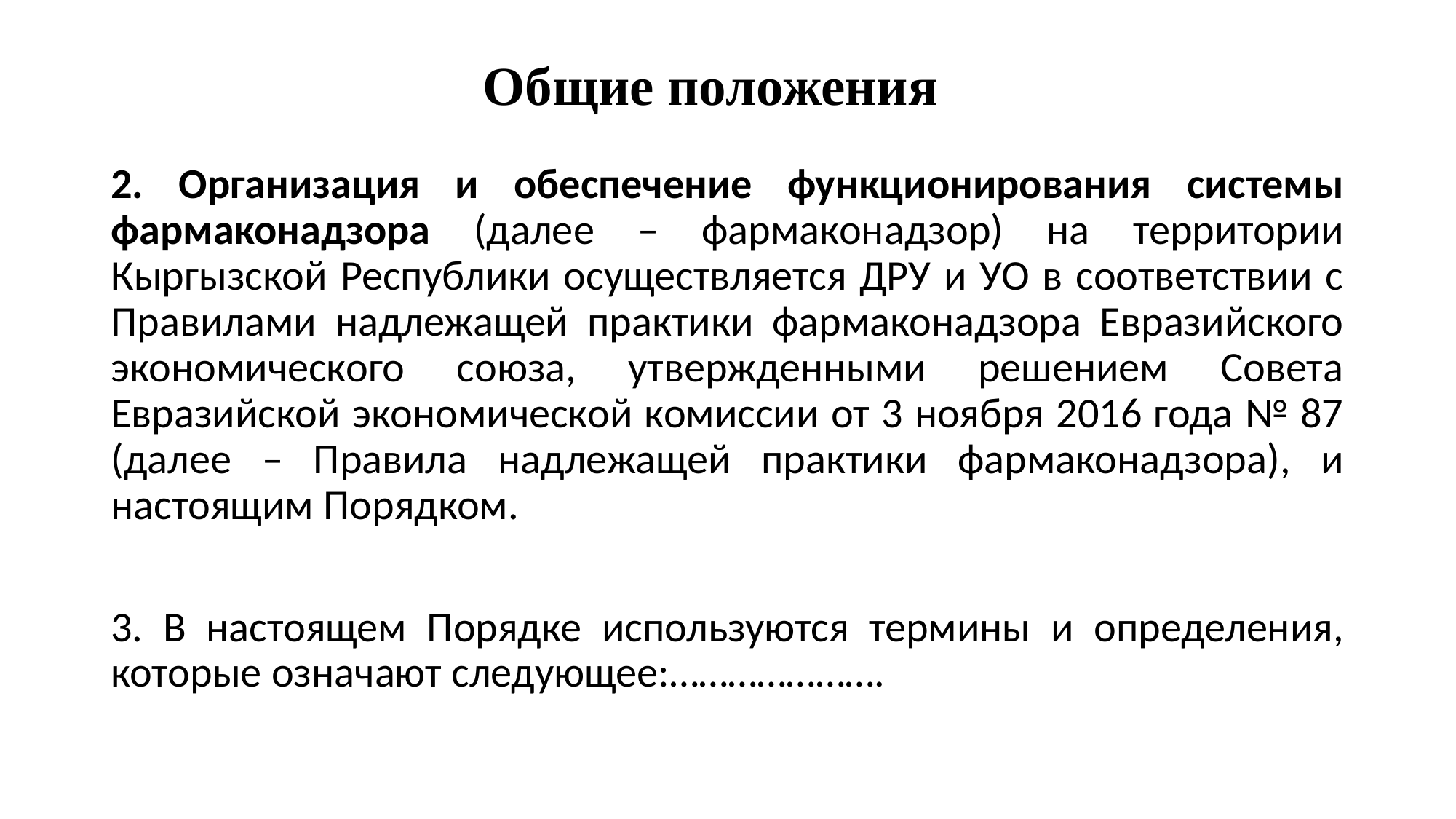

# Общие положения
2. Организация и обеспечение функционирования системы фармаконадзора (далее – фармаконадзор) на территории Кыргызской Республики осуществляется ДРУ и УО в соответствии с Правилами надлежащей практики фармаконадзора Евразийского экономического союза, утвержденными решением Совета Евразийской экономической комиссии от 3 ноября 2016 года № 87 (далее – Правила надлежащей практики фармаконадзора), и настоящим Порядком.

3. В настоящем Порядке используются термины и определения, которые означают следующее:………………….